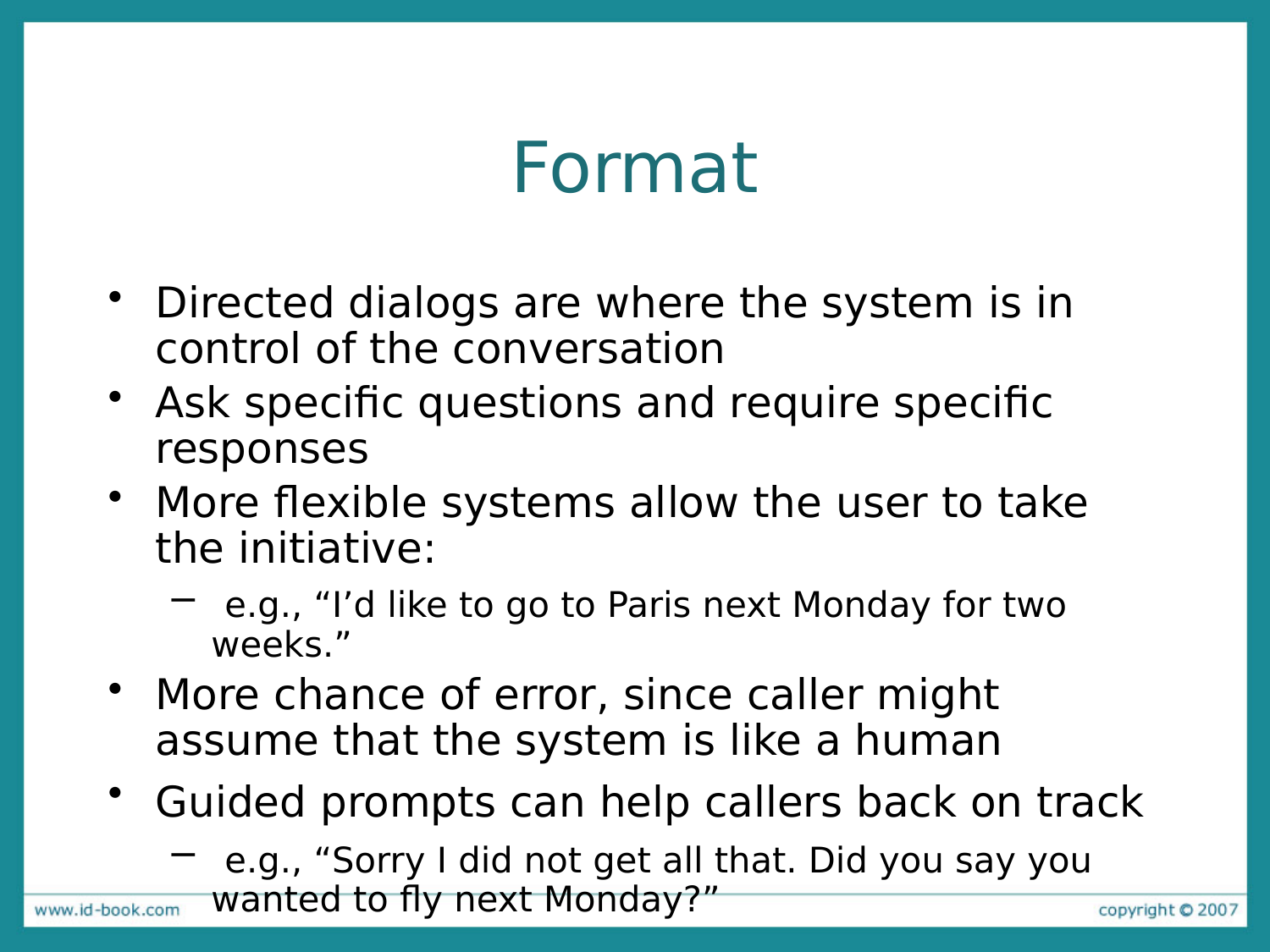

# Format
Directed dialogs are where the system is in control of the conversation
Ask specific questions and require specific responses
More flexible systems allow the user to take the initiative:
 e.g., “I’d like to go to Paris next Monday for two weeks.”
More chance of error, since caller might assume that the system is like a human
Guided prompts can help callers back on track
 e.g., “Sorry I did not get all that. Did you say you wanted to fly next Monday?”